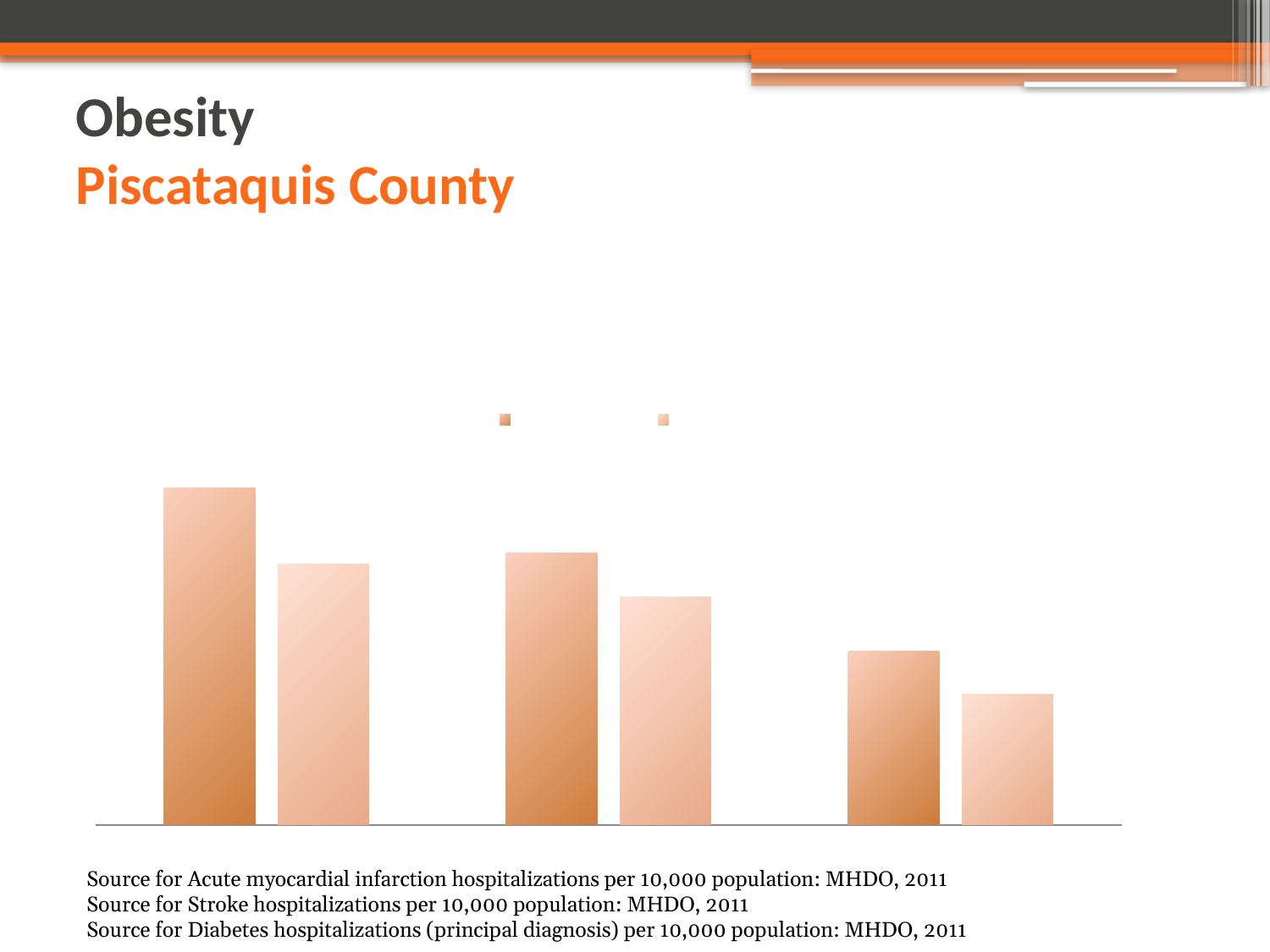

# Obesity Piscataquis County

### Chart: Selected Obesity-related Hospitalizations per 10,000 Population:  Piscataquis County

| Category | Piscataquis County | Maine |
|---|---|---|
| Acute MI Hospitalizations | 0.31 | 0.24 |
| Stroke Hospitalizations | 0.25 | 0.21 |
| Diabetes Hospitalizations | 0.16 | 0.12 |
Source for Acute myocardial infarction hospitalizations per 10,000 population: MHDO, 2011
Source for Stroke hospitalizations per 10,000 population: MHDO, 2011
Source for Diabetes hospitalizations (principal diagnosis) per 10,000 population: MHDO, 2011